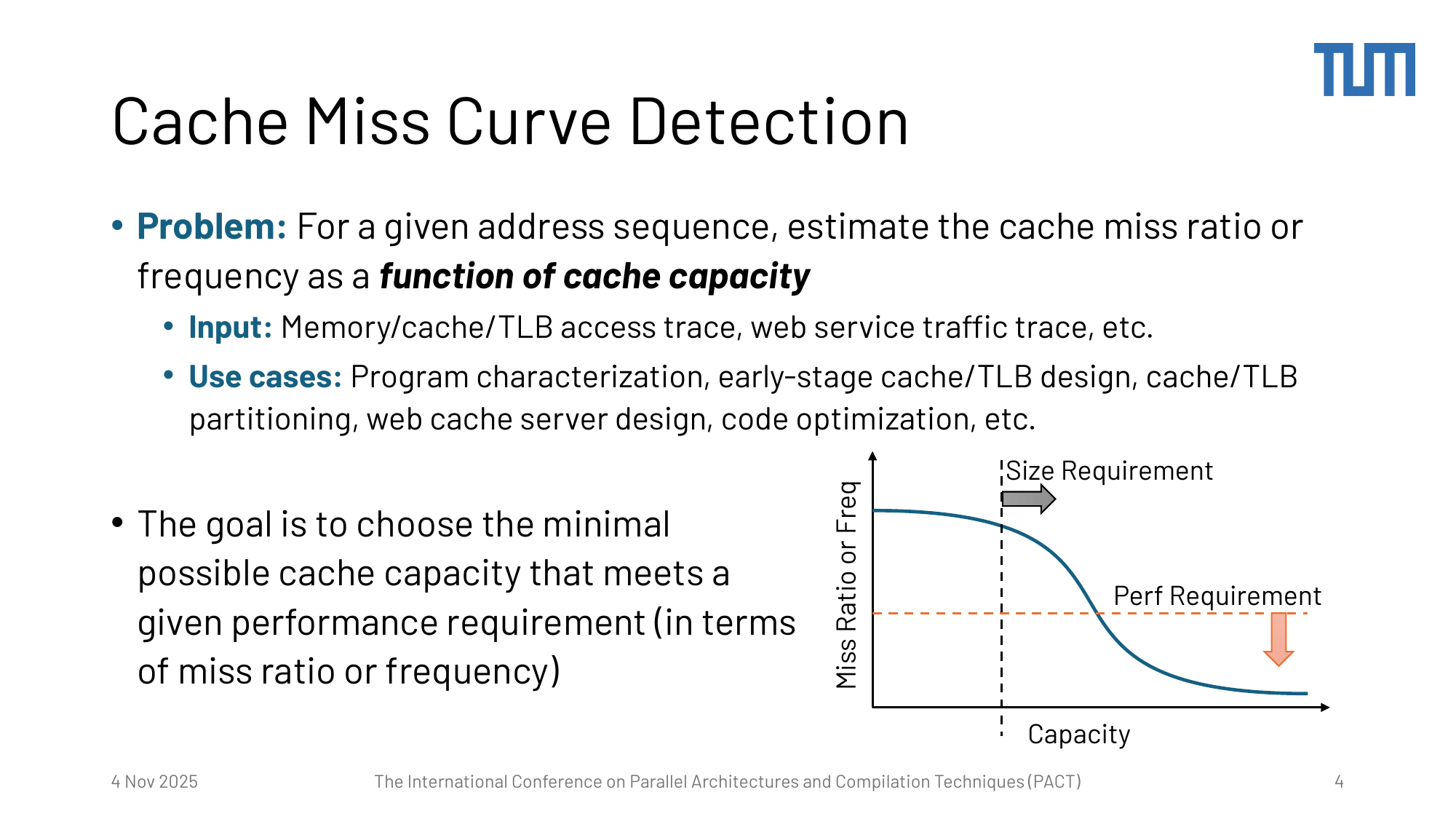

# Cache Miss Curve Detection
Problem: For a given address sequence, estimate the cache miss ratio or frequency as a function of cache capacity
Input: Memory/cache/TLB access trace, web service traffic trace, etc.
Use cases: Program characterization, early-stage cache/TLB design, cache/TLB partitioning, web cache server design, code optimization, etc.

Size Requirement

Miss Ratio or Freq
Capacity
The goal is to choose the minimal possible cache capacity that meets a given performance requirement (in terms of miss ratio or frequency)
Perf Requirement

4 Nov 2025
The International Conference on Parallel Architectures and Compilation Techniques (PACT)
4